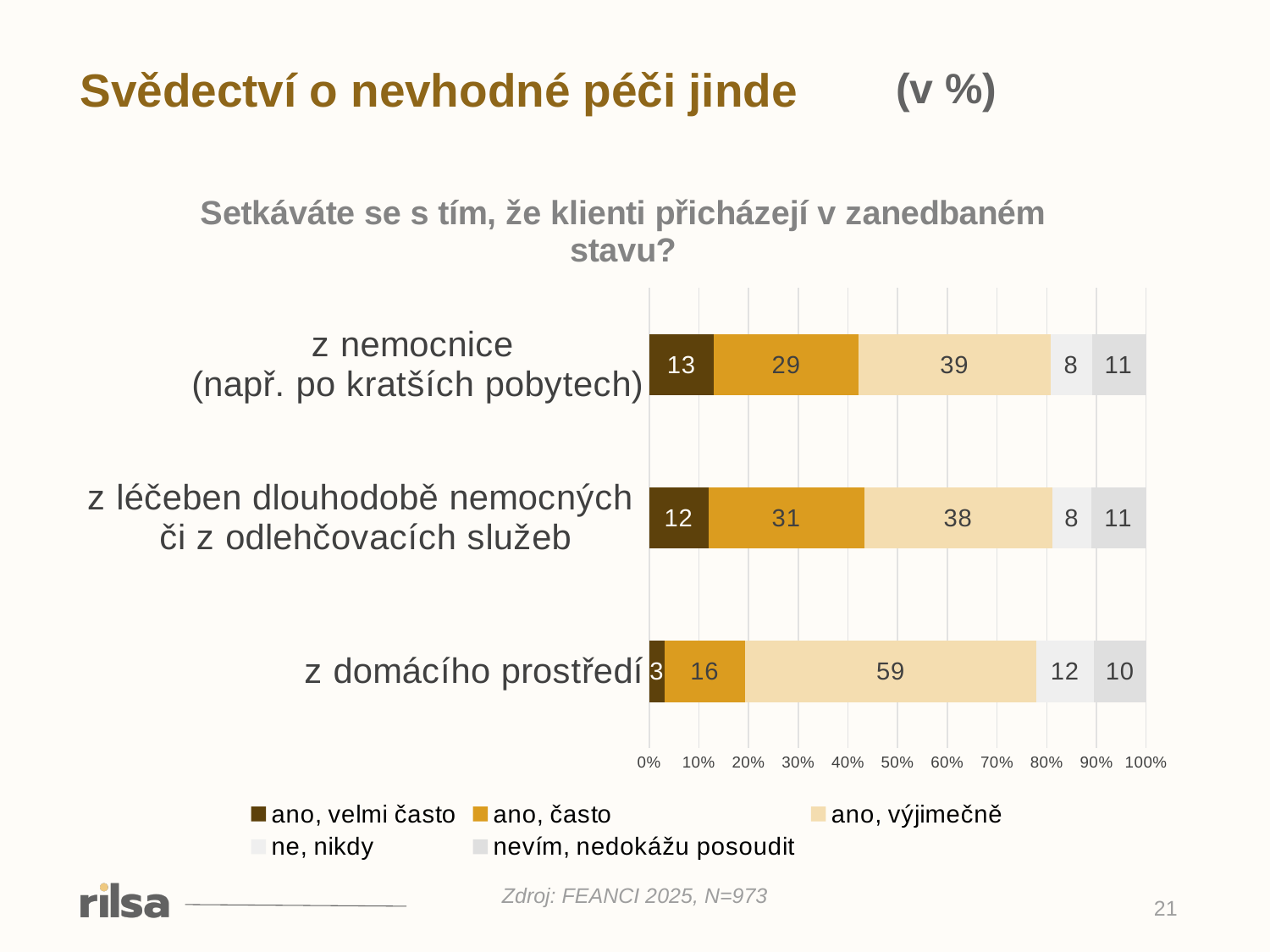

Svědectví o nevhodné péči jinde
 (v %)

### Chart: Setkáváte se s tím, že klienti přicházejí v zanedbaném stavu?

| Category | ano, velmi často | ano, často | ano, výjimečně | ne, nikdy | nevím, nedokážu posoudit |
|---|---|---|---|---|---|
|  z domácího prostředí | 3.08324768756423 | 16.2384378211716 | 58.5817060637205 | 11.6135662898253 | 10.483042137718401 |
| z léčeben dlouhodobě nemocných
či z odlehčovacích služeb | 11.9218910585817 | 31.3463514902364 | 37.8211716341213 | 7.9136690647482 | 10.9969167523124 |
| z nemocnice
(např. po kratších pobytech) | 13.0524152106886 | 29.085303186022603 | 38.6433710174717 | 8.32476875642343 | 10.8941418293936 |
Zdroj: FEANCI 2025, N=973

21